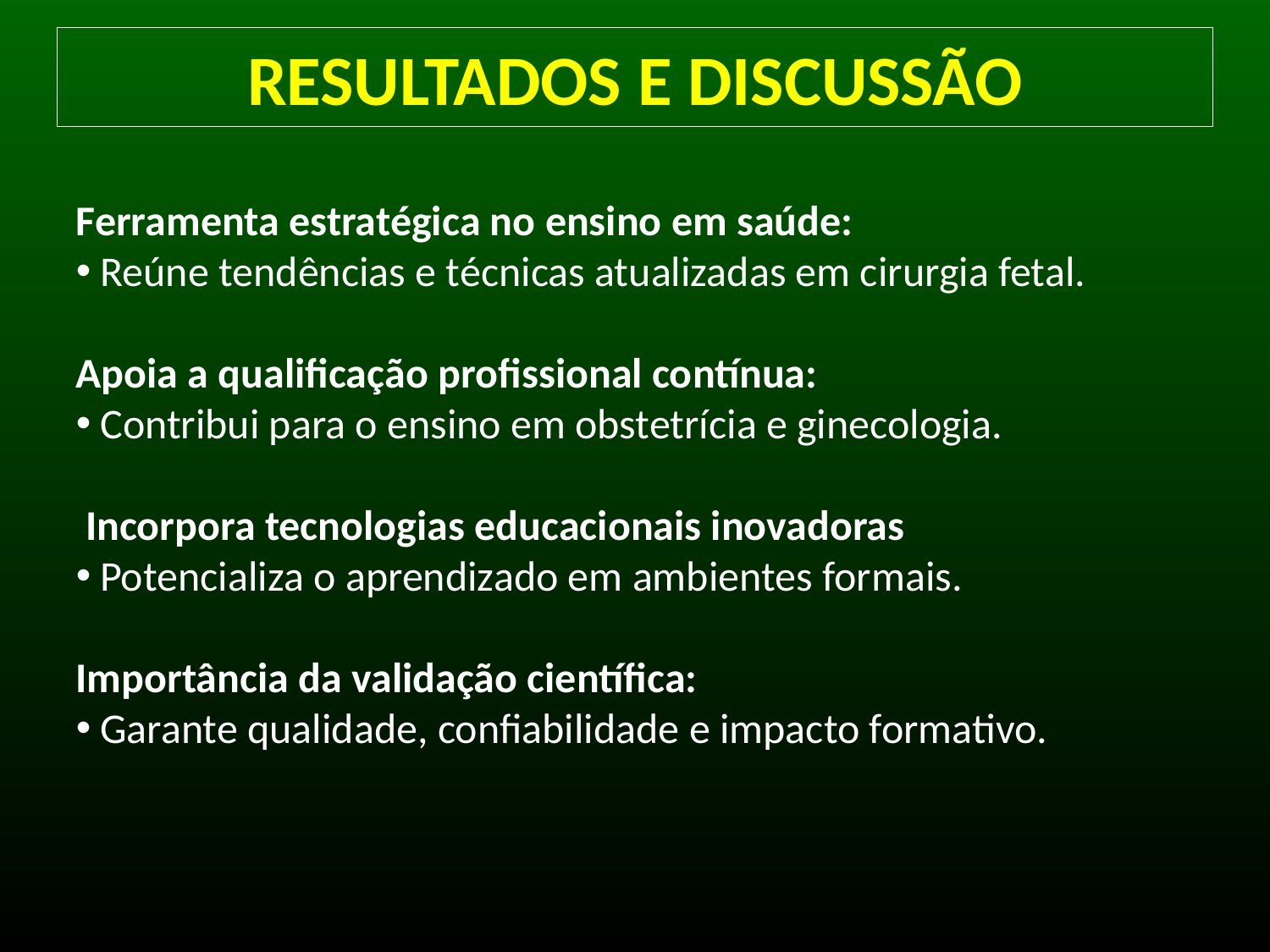

# RESULTADOS E DISCUSSÃO
Ferramenta estratégica no ensino em saúde:
 Reúne tendências e técnicas atualizadas em cirurgia fetal.

Apoia a qualificação profissional contínua:
 Contribui para o ensino em obstetrícia e ginecologia.

 Incorpora tecnologias educacionais inovadoras
 Potencializa o aprendizado em ambientes formais.

Importância da validação científica:
 Garante qualidade, confiabilidade e impacto formativo.